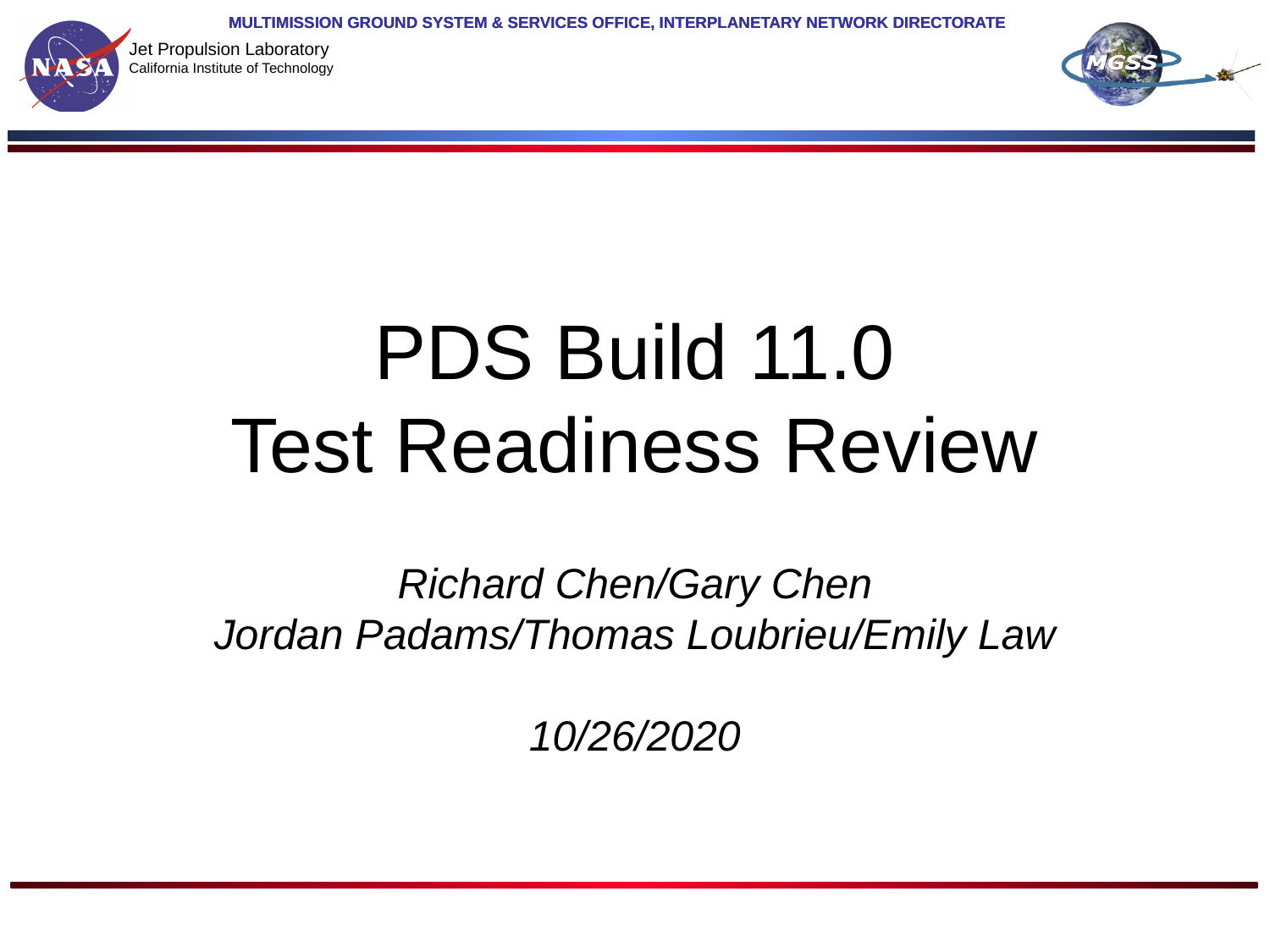

# PDS Build 11.0 Test Readiness Review
Richard Chen/Gary Chen
Jordan Padams/Thomas Loubrieu/Emily Law

10/26/2020